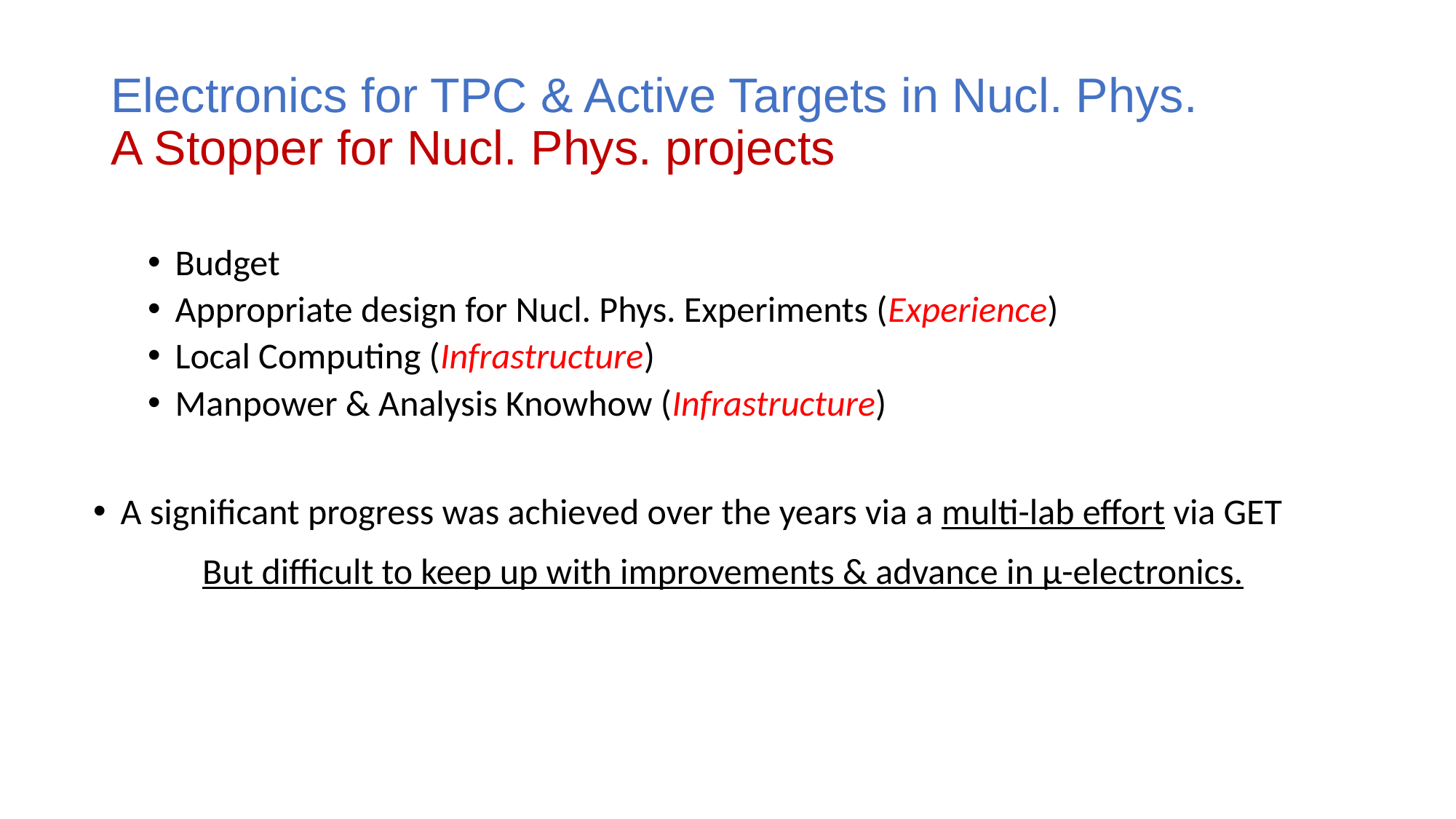

# Electronics for TPC & Active Targets in Nucl. Phys. A Stopper for Nucl. Phys. projects
Budget
Appropriate design for Nucl. Phys. Experiments (Experience)
Local Computing (Infrastructure)
Manpower & Analysis Knowhow (Infrastructure)

A significant progress was achieved over the years via a multi-lab effort via GET
	But difficult to keep up with improvements & advance in µ-electronics.